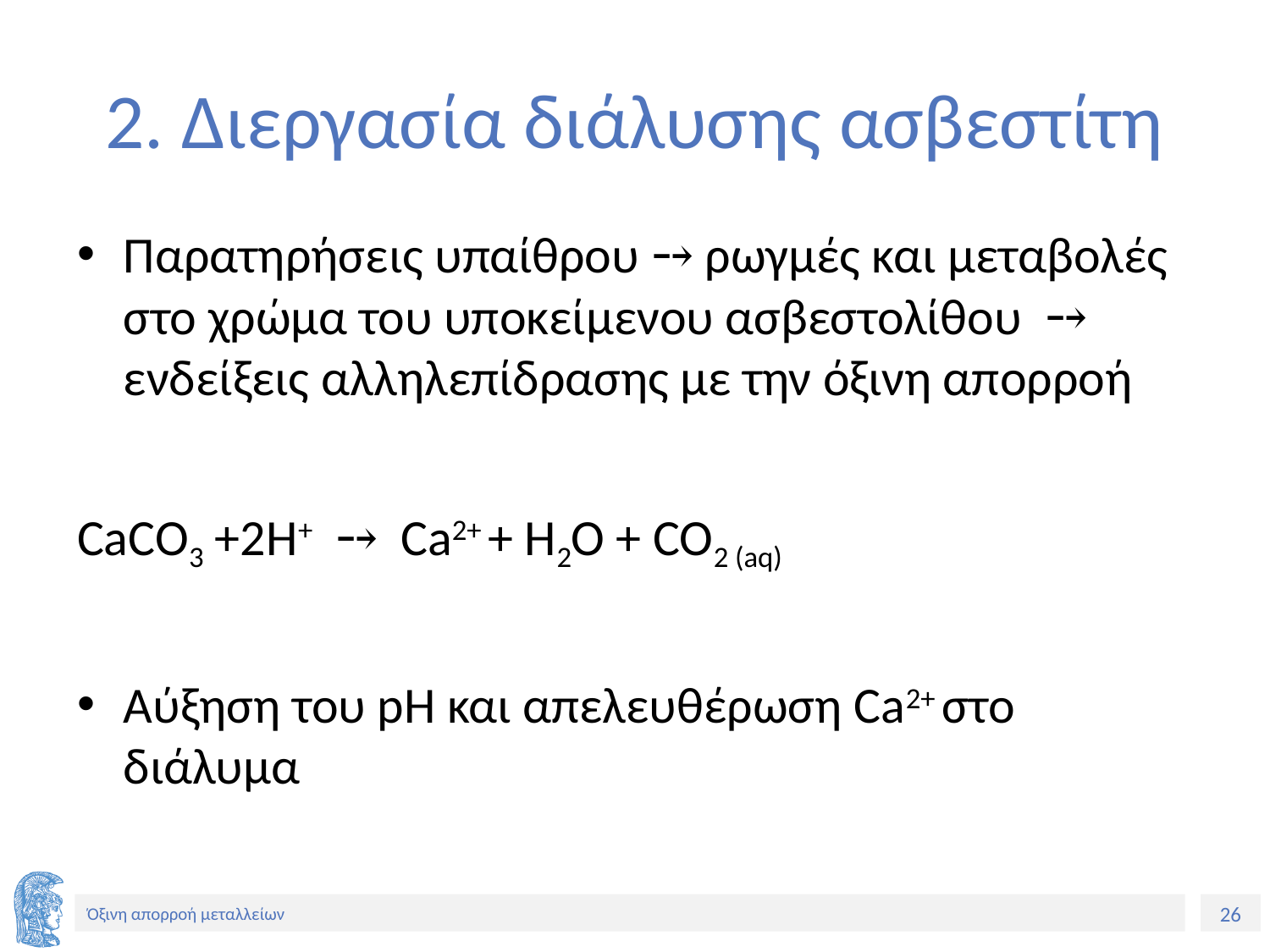

# 2. Διεργασία διάλυσης ασβεστίτη
Παρατηρήσεις υπαίθρου ⤍ ρωγμές και μεταβολές στο χρώμα του υποκείμενου ασβεστολίθου  ⤍ ενδείξεις αλληλεπίδρασης με την όξινη απορροή

CaCO3 +2H+  ⤍  Ca2+ + H2O + CO2 (aq)

Αύξηση του pH και απελευθέρωση Ca2+ στο διάλυμα